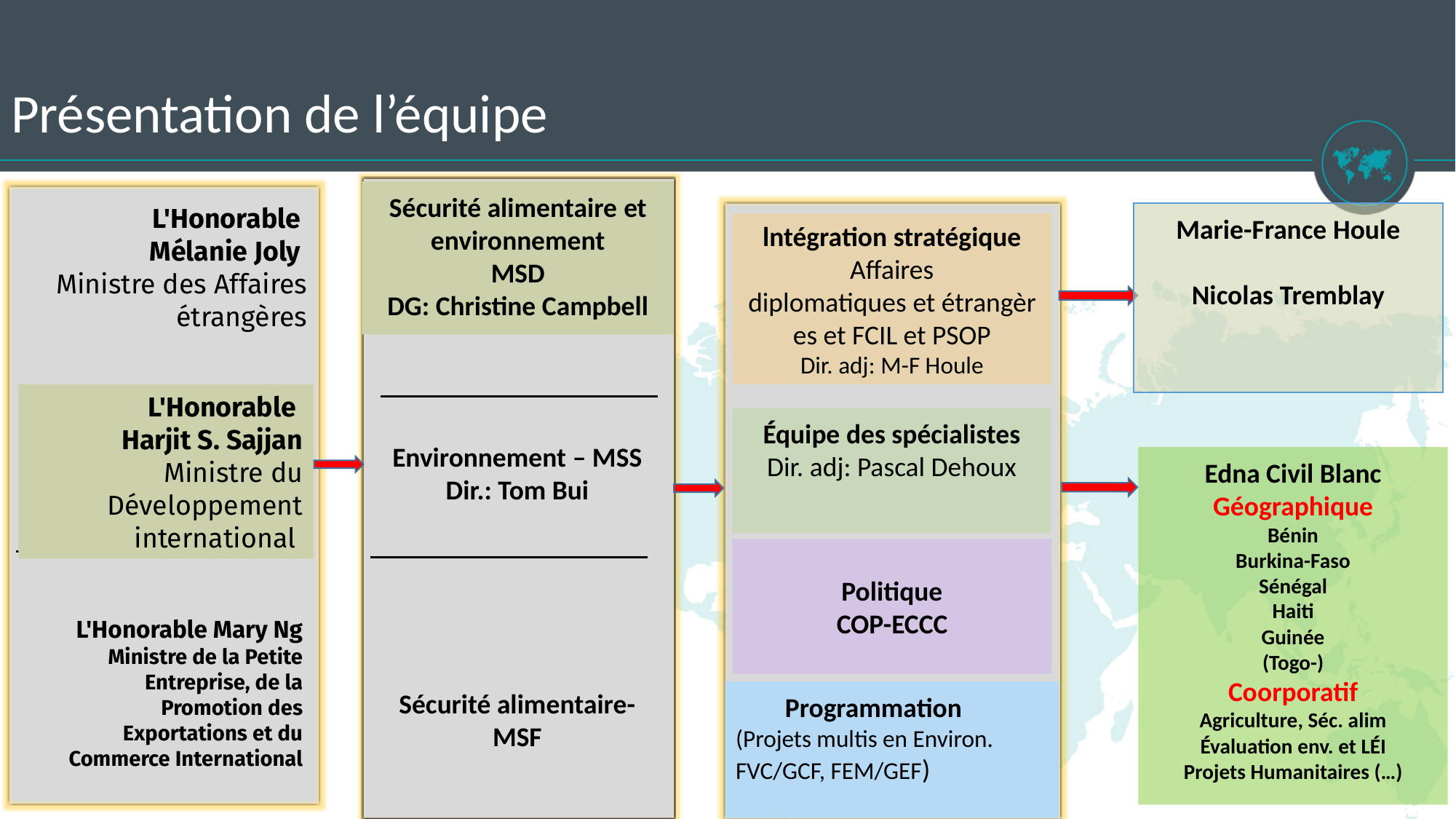

# Présentation de l’équipe

Sécurité alimentaire et environnement
MSD
DG: Christine Campbell
Environnement – MSS
Dir.: Tom Bui
Sécurité alimentaire- MSF

L'Honorable
Mélanie Joly
Ministre des Affaires étrangères
lntégration stratégique Affaires diplomatiques et étrangères et FCIL et PSOP
Dir. adj: M-F Houle

Équipe des spécialistes
Dir. adj: Pascal Dehoux

Politique
COP-ECCC
        Programmation      (Projets multis en Environ. FVC/GCF, FEM/GEF)
Marie-France Houle

Nicolas Tremblay

L'Honorable
Harjit S. Sajjan
Ministre du Développement international
Edna Civil Blanc
Géographique
Bénin
Burkina-Faso
Sénégal
Haiti
Guinée
(Togo-)
Coorporatif
Agriculture, Séc. alim
Évaluation env. et LÉI
Projets Humanitaires (…)

L'Honorable Mary Ng
Ministre de la Petite Entreprise, de la Promotion des Exportations et du Commerce International